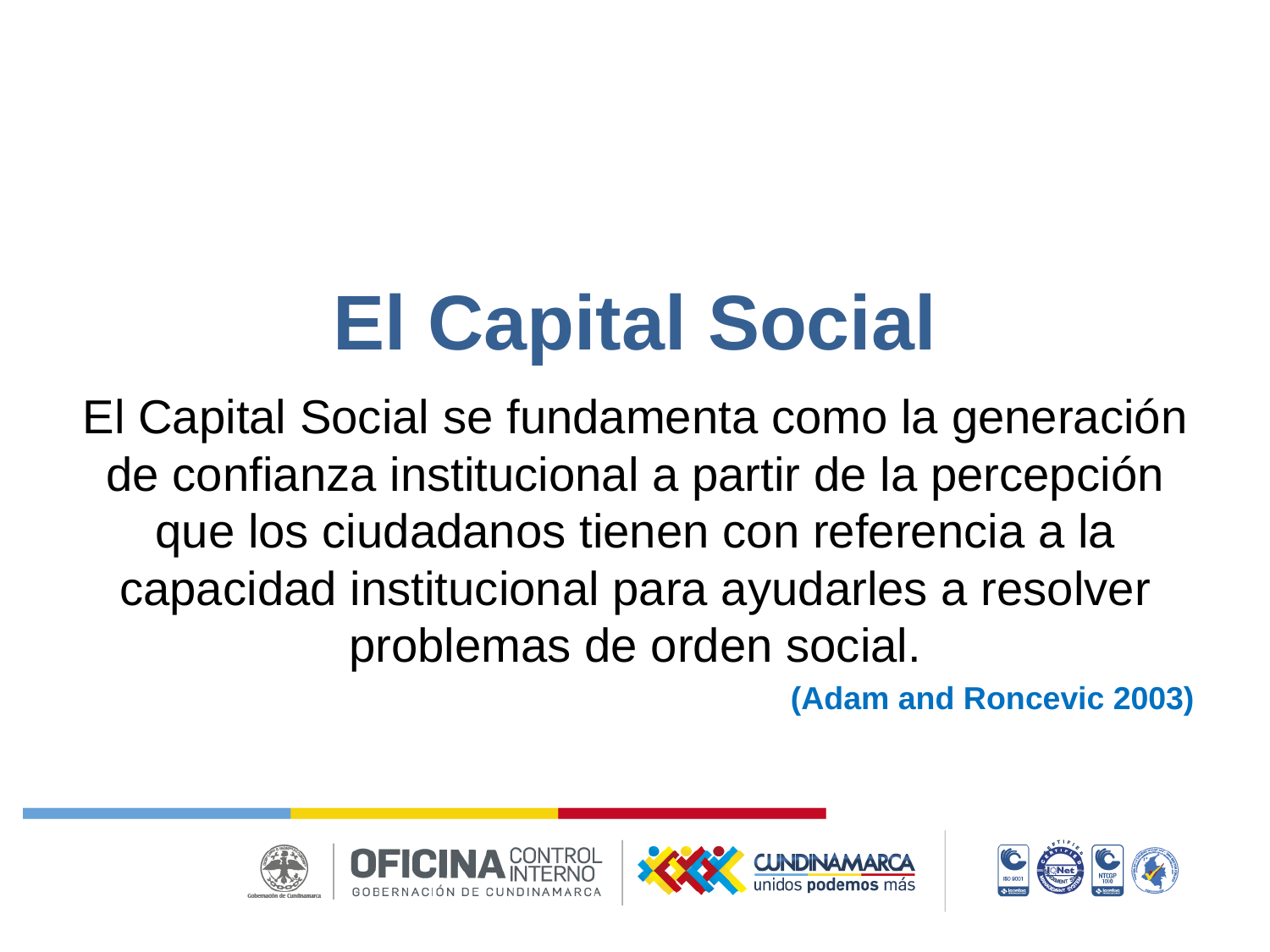

# El Capital Social
El Capital Social se fundamenta como la generación de confianza institucional a partir de la percepción que los ciudadanos tienen con referencia a la capacidad institucional para ayudarles a resolver problemas de orden social.
(Adam and Roncevic 2003)